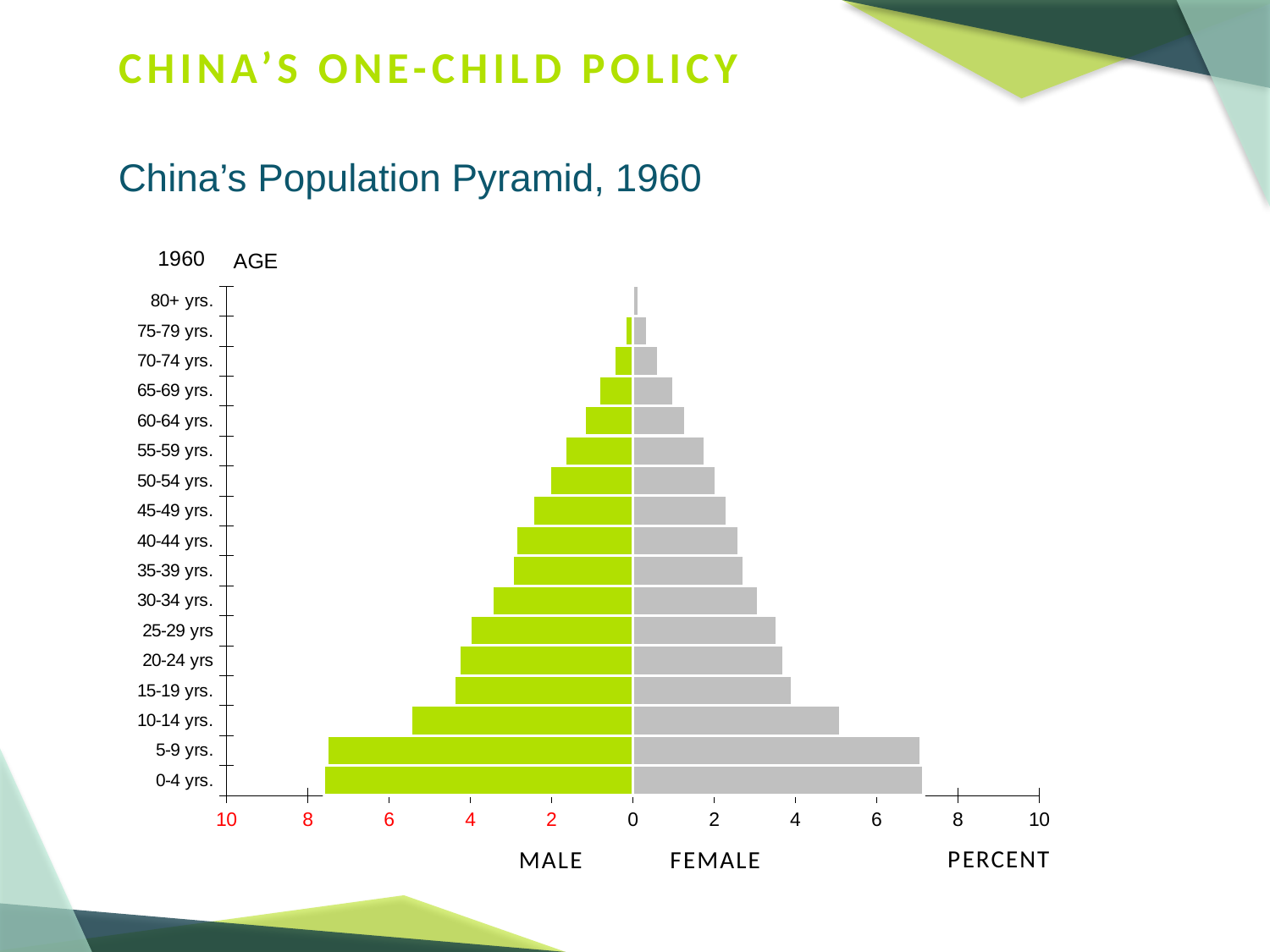

# CHINA’S ONE-CHILD POLICY
China’s Population Pyramid, 1960

### Chart

| Category | Males(%) | Females(%) |
|---|---|---|
| 0-4 yrs. | -7.603117513904086 | 7.158749606488075 |
| 5-9 yrs. | -7.530627970078103 | 7.094371954967245 |
| 10-14 yrs. | -5.457620639513094 | 5.110796168318168 |
| 15-19 yrs. | -4.404923921027779 | 3.910906201747943 |
| 20-24 yrs | -4.269823706657473 | 3.71573313145547 |
| 25-29 yrs | -4.001785569730311 | 3.547444645989177 |
| 30-34 yrs. | -3.467092359122731 | 3.079233063996282 |
| 35-39 yrs. | -2.967536690302367 | 2.728887073320641 |
| 40-44 yrs. | -2.874346170566806 | 2.612838682597029 |
| 45-49 yrs. | -2.461791865921118 | 2.318446489873624 |
| 50-54 yrs. | -2.041069452980947 | 2.043316143733042 |
| 55-59 yrs. | -1.676575321930232 | 1.77558906861349 |
| 60-64 yrs. | -1.191873116764358 | 1.305345915720989 |
| 65-69 yrs. | -0.834916125743925 | 0.995468841350983 |
| 70-74 yrs. | -0.451396854902784 | 0.625151933080486 |
| 75-79 yrs. | -0.192730747897522 | 0.351373918779139 |
| 80+ yrs. | -0.0563877853898391 | 0.142731347534741 |
MALE
FEMALE